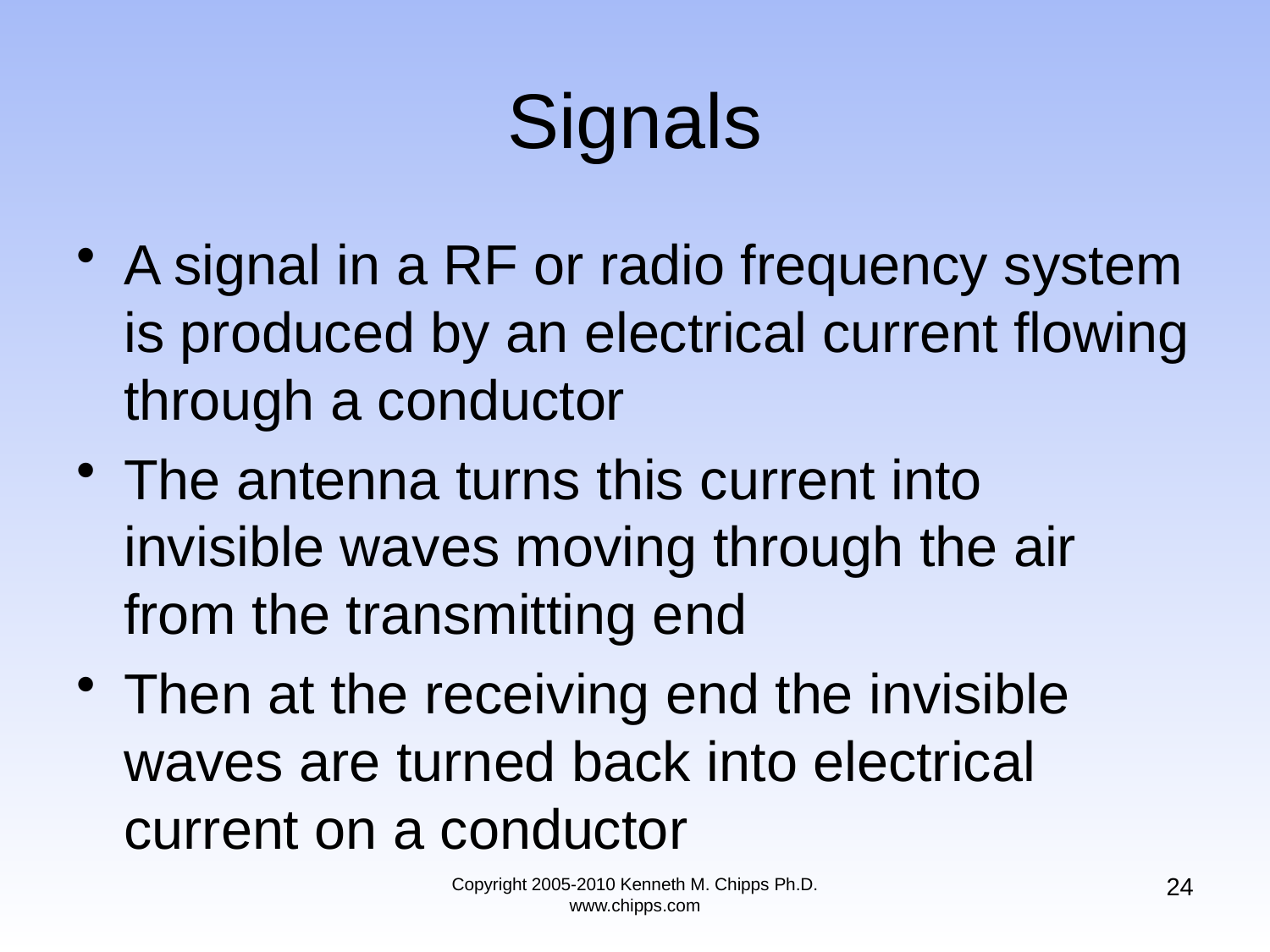

# Signals
A signal in a RF or radio frequency system is produced by an electrical current flowing through a conductor
The antenna turns this current into invisible waves moving through the air from the transmitting end
Then at the receiving end the invisible waves are turned back into electrical current on a conductor
24
Copyright 2005-2010 Kenneth M. Chipps Ph.D. www.chipps.com